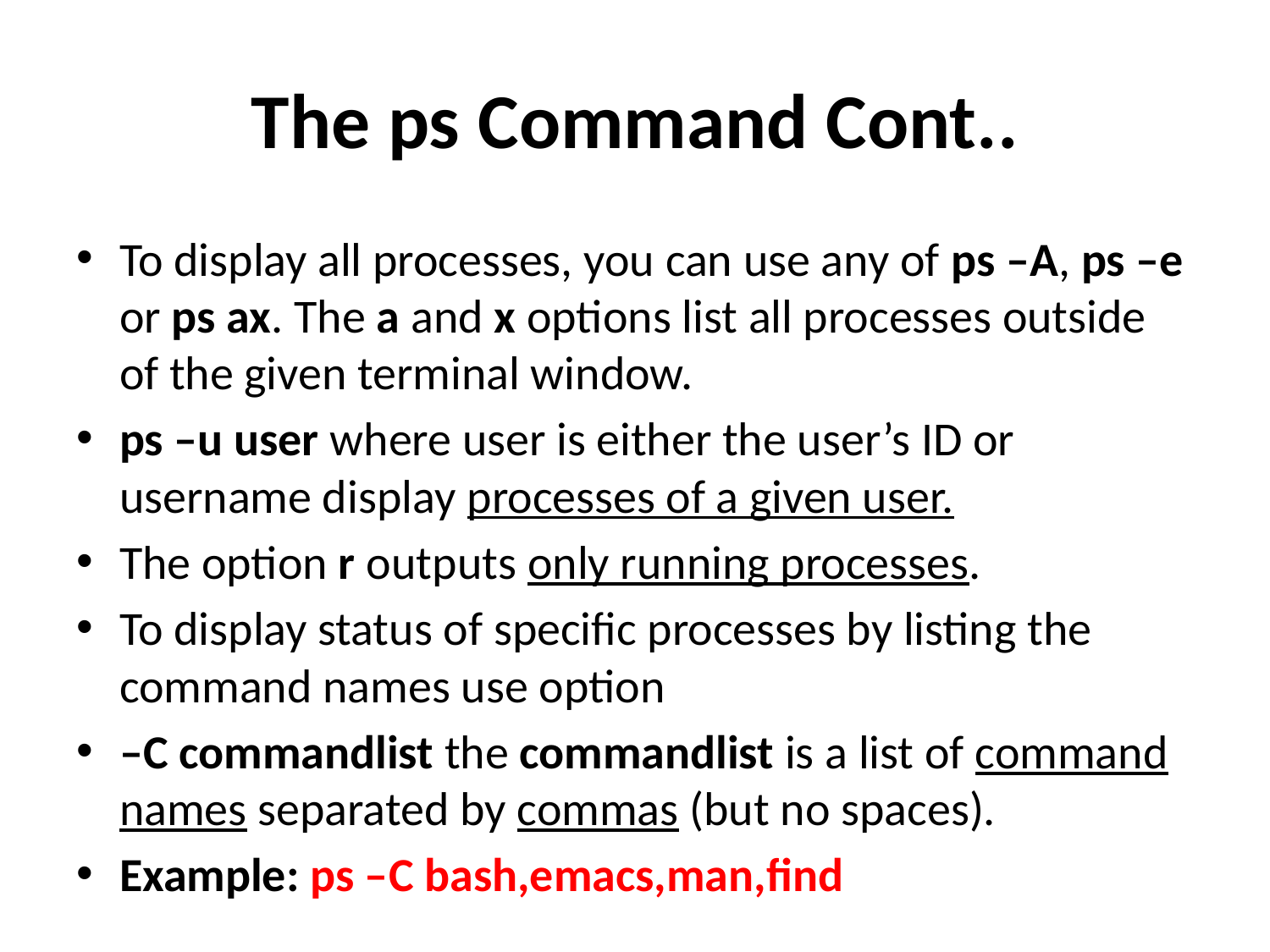

# The ps Command Cont..
To display all processes, you can use any of ps –A, ps –e or ps ax. The a and x options list all processes outside of the given terminal window.
ps –u user where user is either the user’s ID or username display processes of a given user.
The option r outputs only running processes.
To display status of specific processes by listing the command names use option
–C commandlist the commandlist is a list of command names separated by commas (but no spaces).
Example: ps –C bash,emacs,man,find